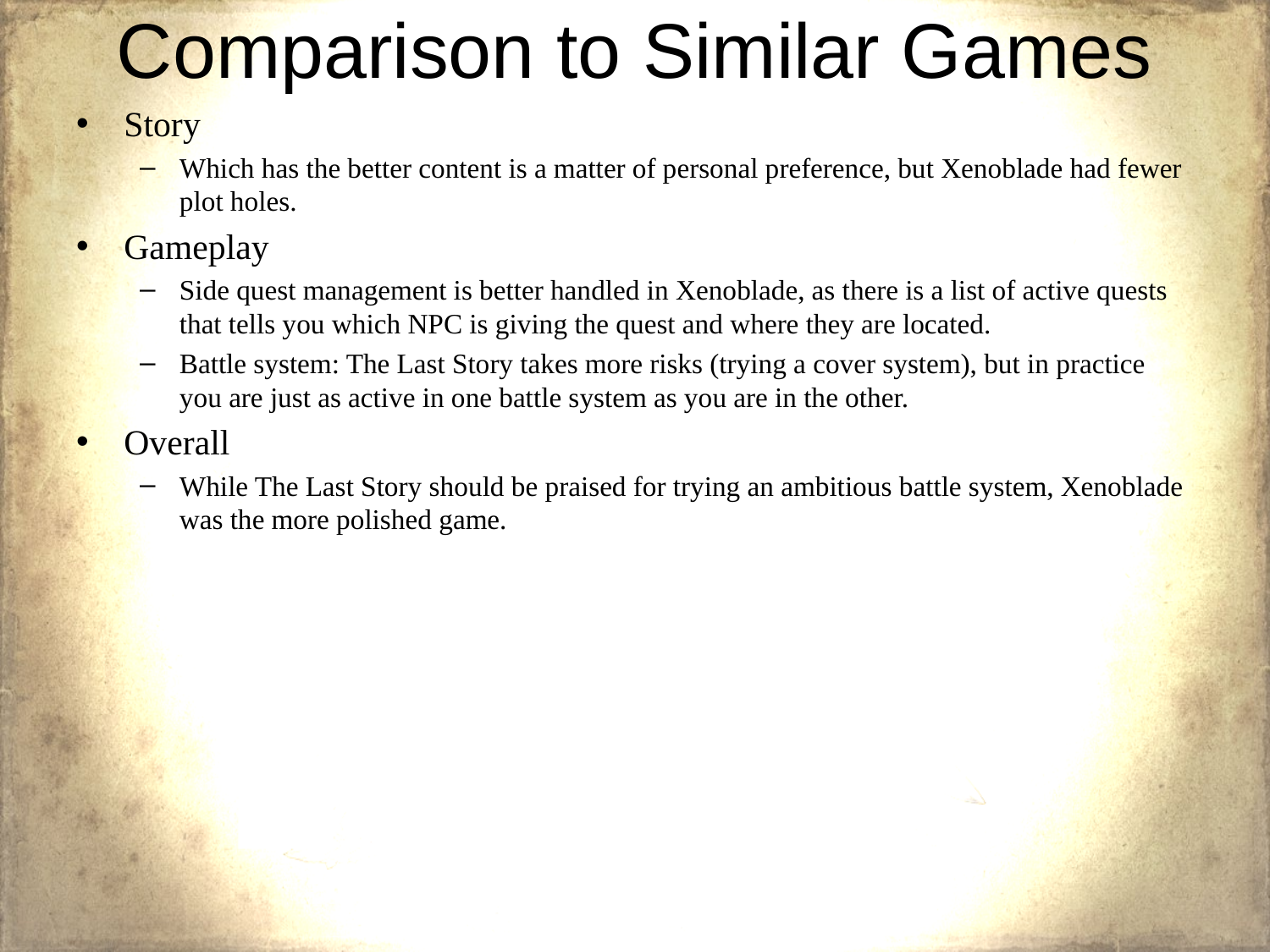

# Comparison to Similar Games
Story
Which has the better content is a matter of personal preference, but Xenoblade had fewer plot holes.
Gameplay
Side quest management is better handled in Xenoblade, as there is a list of active quests that tells you which NPC is giving the quest and where they are located.
Battle system: The Last Story takes more risks (trying a cover system), but in practice you are just as active in one battle system as you are in the other.
Overall
While The Last Story should be praised for trying an ambitious battle system, Xenoblade was the more polished game.